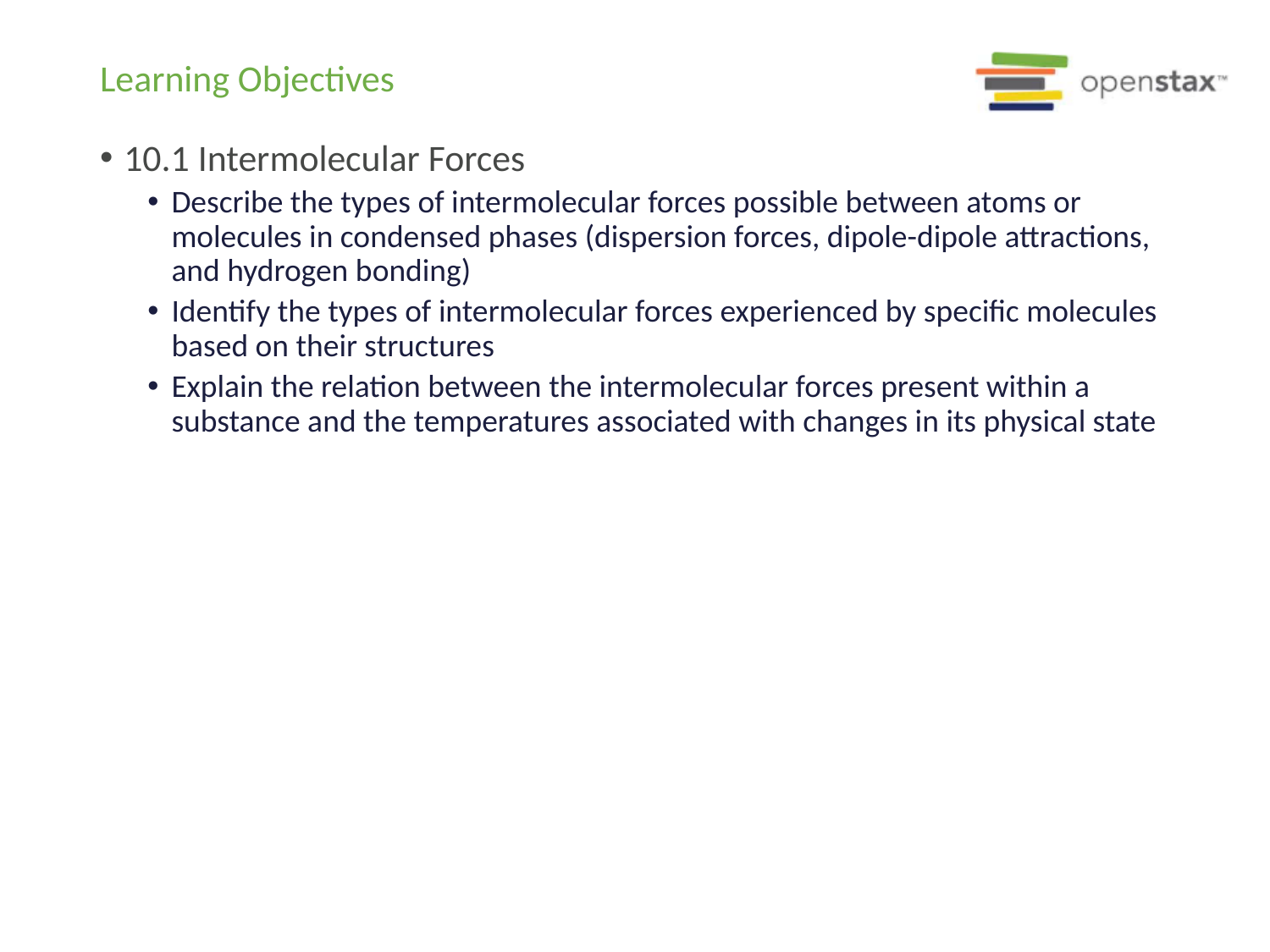

# Learning Objectives
10.1 Intermolecular Forces
Describe the types of intermolecular forces possible between atoms or molecules in condensed phases (dispersion forces, dipole-dipole attractions, and hydrogen bonding)
Identify the types of intermolecular forces experienced by specific molecules based on their structures
Explain the relation between the intermolecular forces present within a substance and the temperatures associated with changes in its physical state